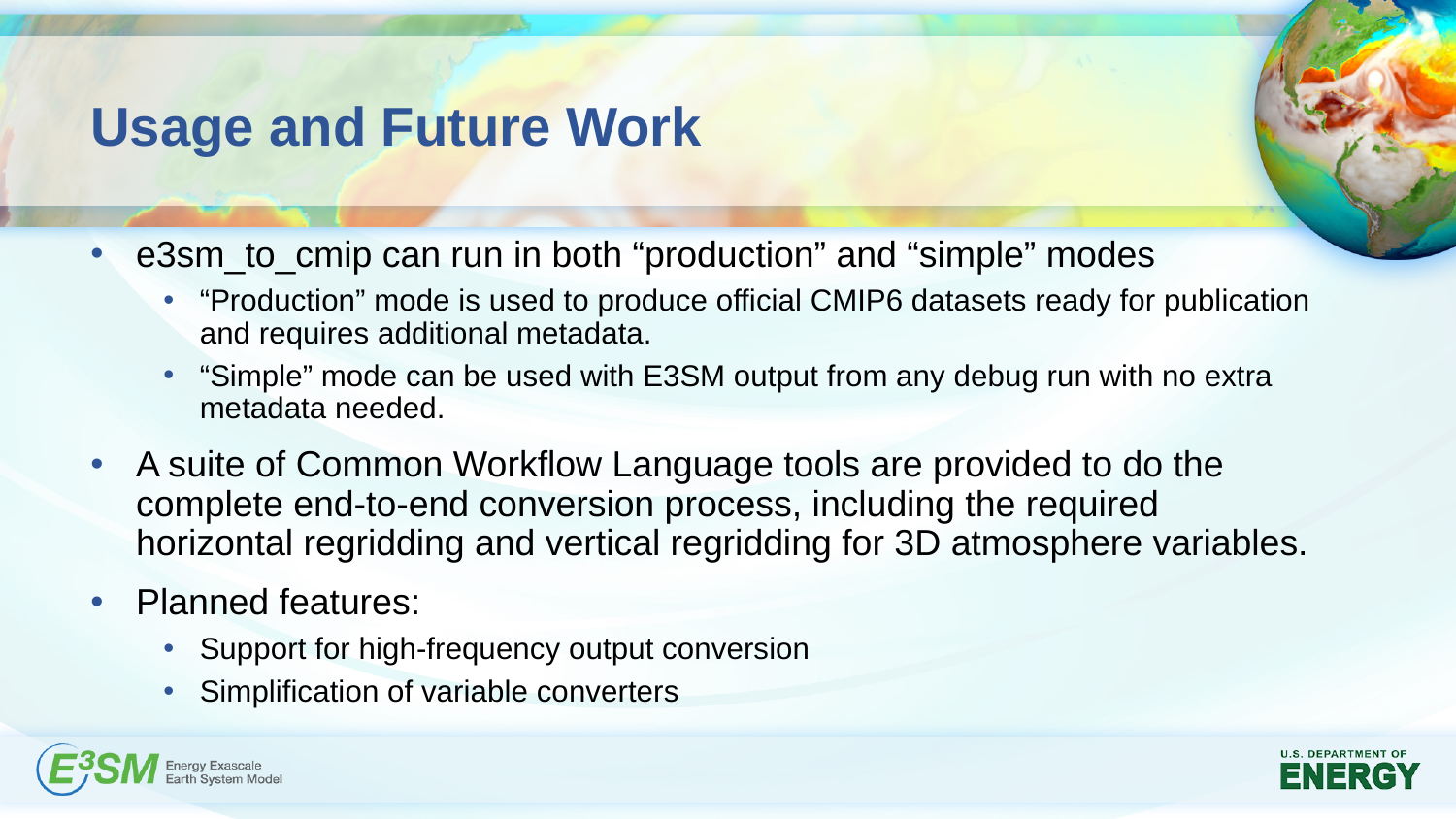

# Usage and Future Work
e3sm_to_cmip can run in both “production” and “simple” modes
“Production” mode is used to produce official CMIP6 datasets ready for publication and requires additional metadata.
“Simple” mode can be used with E3SM output from any debug run with no extra metadata needed.
A suite of Common Workflow Language tools are provided to do the complete end-to-end conversion process, including the required horizontal regridding and vertical regridding for 3D atmosphere variables.
Planned features:
Support for high-frequency output conversion
Simplification of variable converters